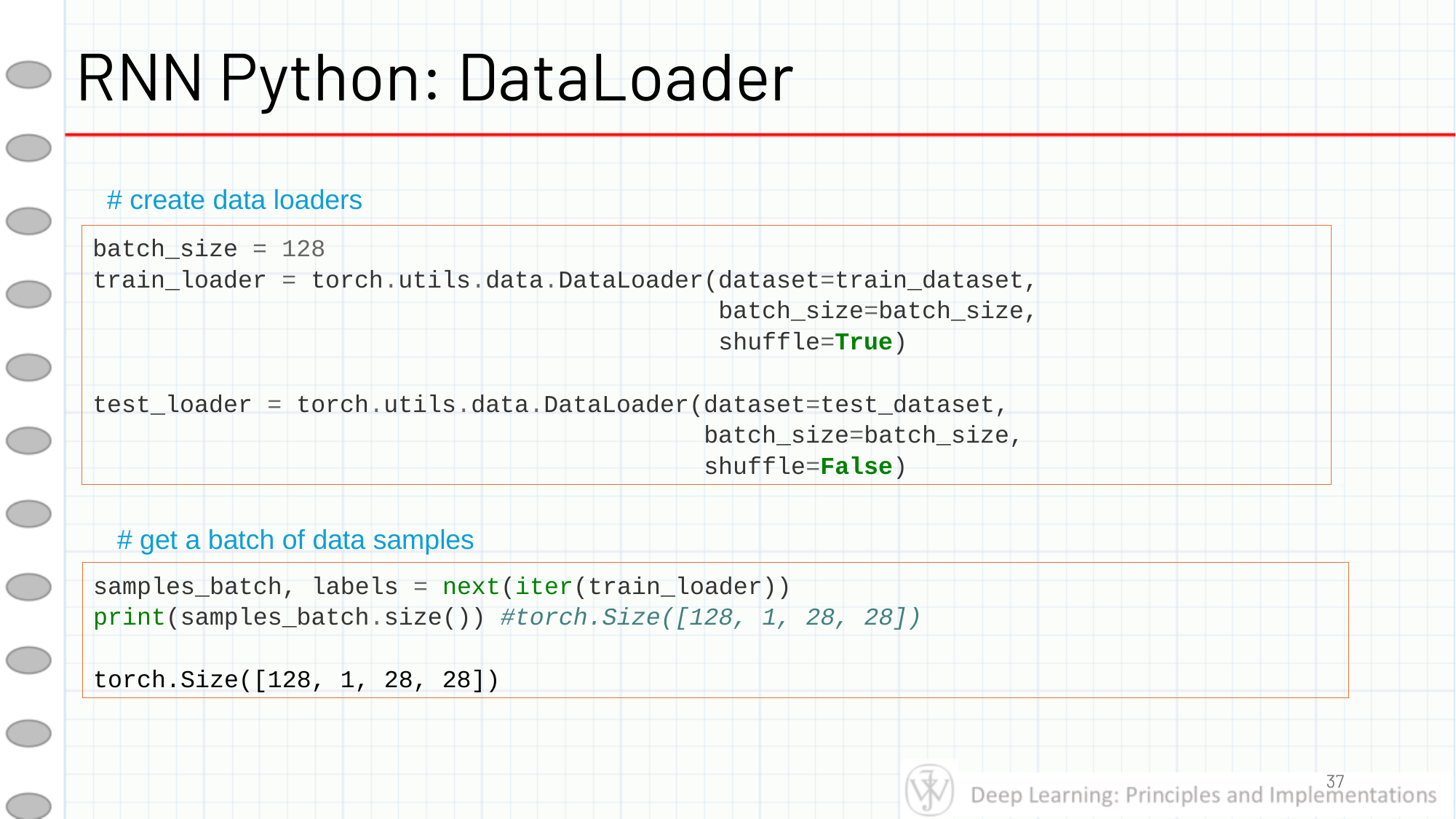

# RNN Python: DataLoader
# create data loaders
batch_size = 128
train_loader = torch.utils.data.DataLoader(dataset=train_dataset,
                                           batch_size=batch_size,
                                           shuffle=True)

test_loader = torch.utils.data.DataLoader(dataset=test_dataset,
                                          batch_size=batch_size,
                                          shuffle=False)
# get a batch of data samples
samples_batch, labels = next(iter(train_loader))
print(samples_batch.size()) #torch.Size([128, 1, 28, 28])

torch.Size([128, 1, 28, 28])
37